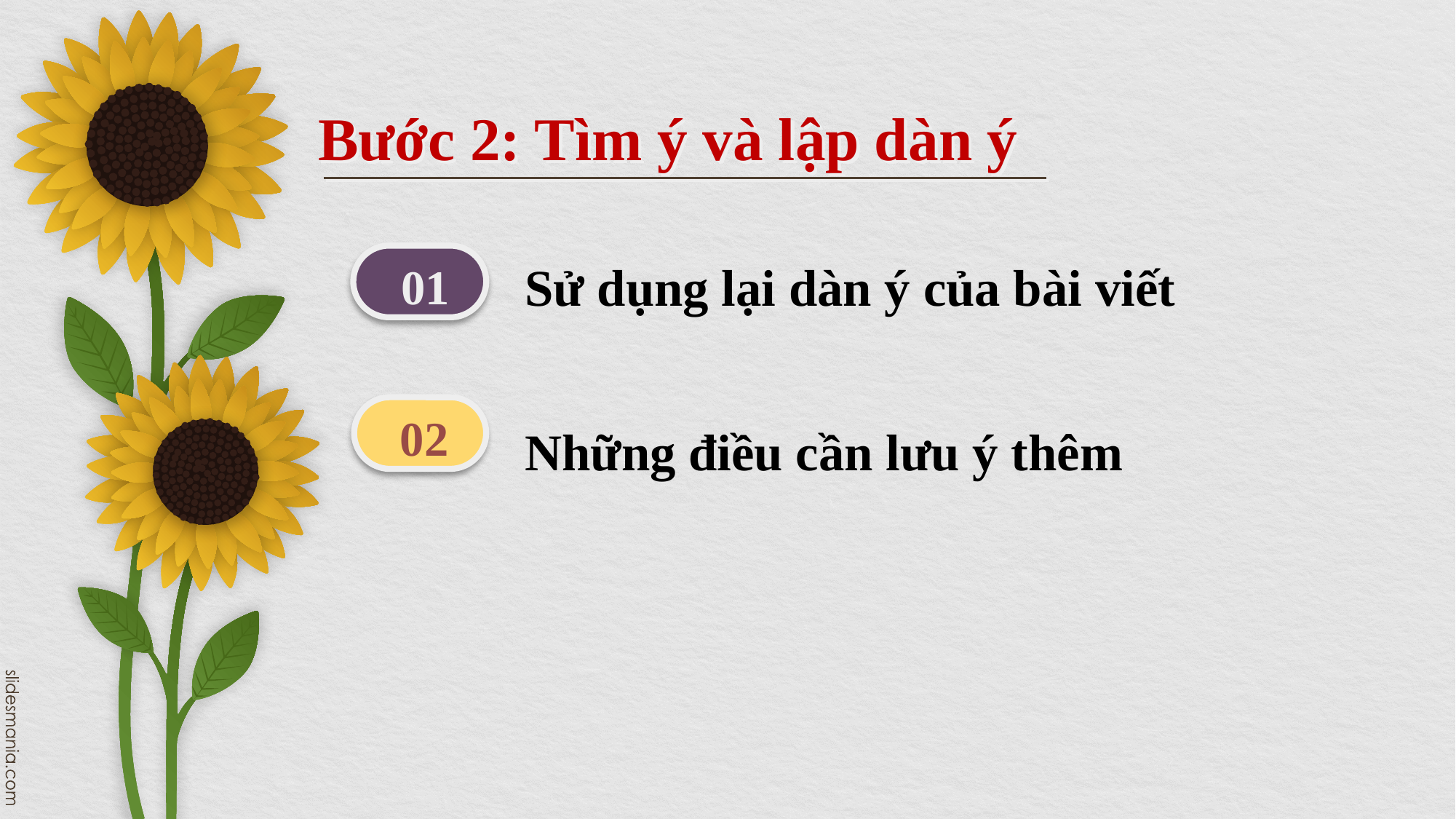

# Bước 2: Tìm ý và lập dàn ý

Sử dụng lại dàn ý của bài viết
01
Những điều cần lưu ý thêm

02